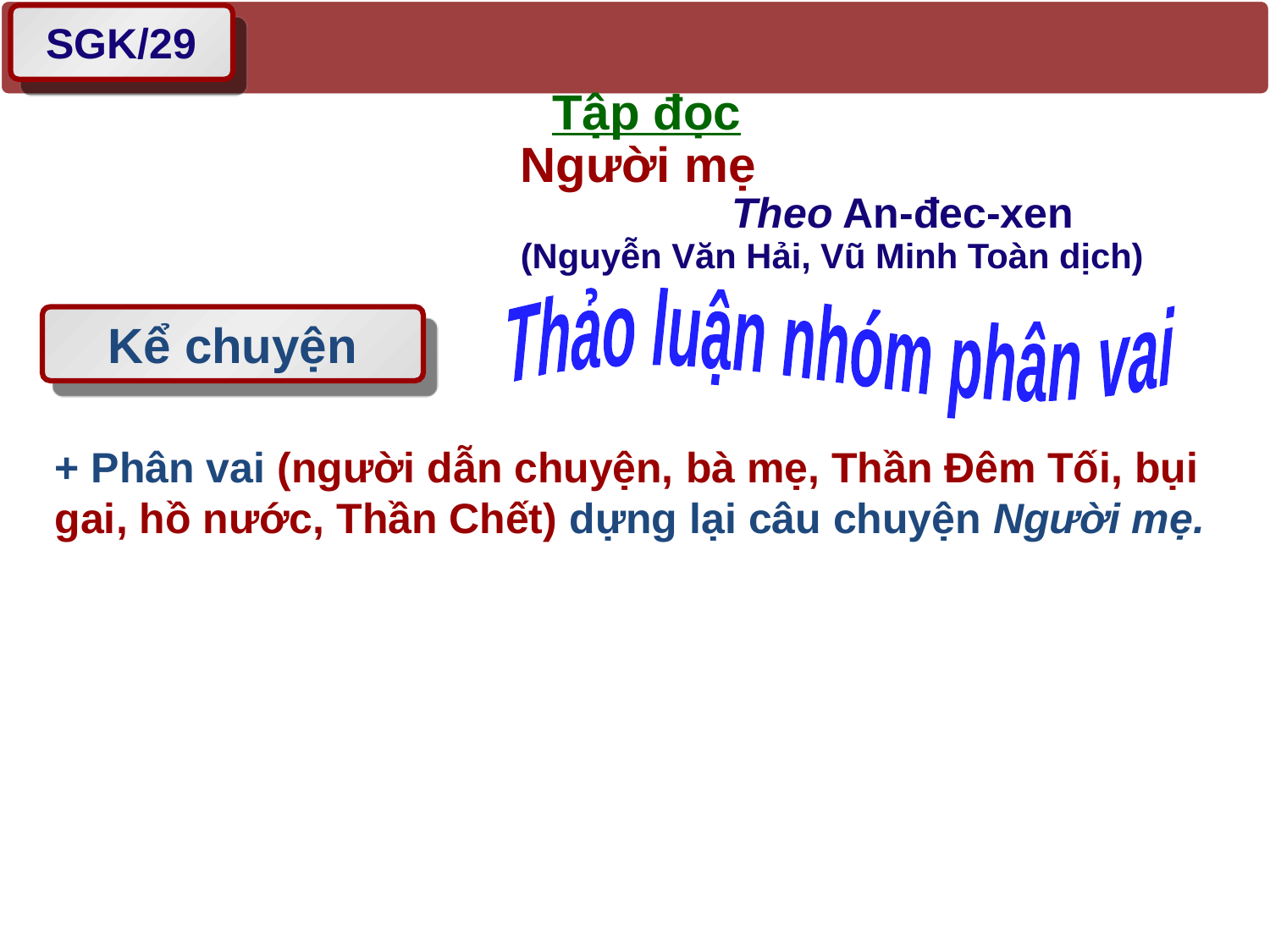

SGK/29
Tập đọc
Người mẹ
Theo An-đec-xen
(Nguyễn Văn Hải, Vũ Minh Toàn dịch)
Thảo luận nhóm phân vai
Kể chuyện
+ Phân vai (người dẫn chuyện, bà mẹ, Thần Đêm Tối, bụi gai, hồ nước, Thần Chết) dựng lại câu chuyện Người mẹ.